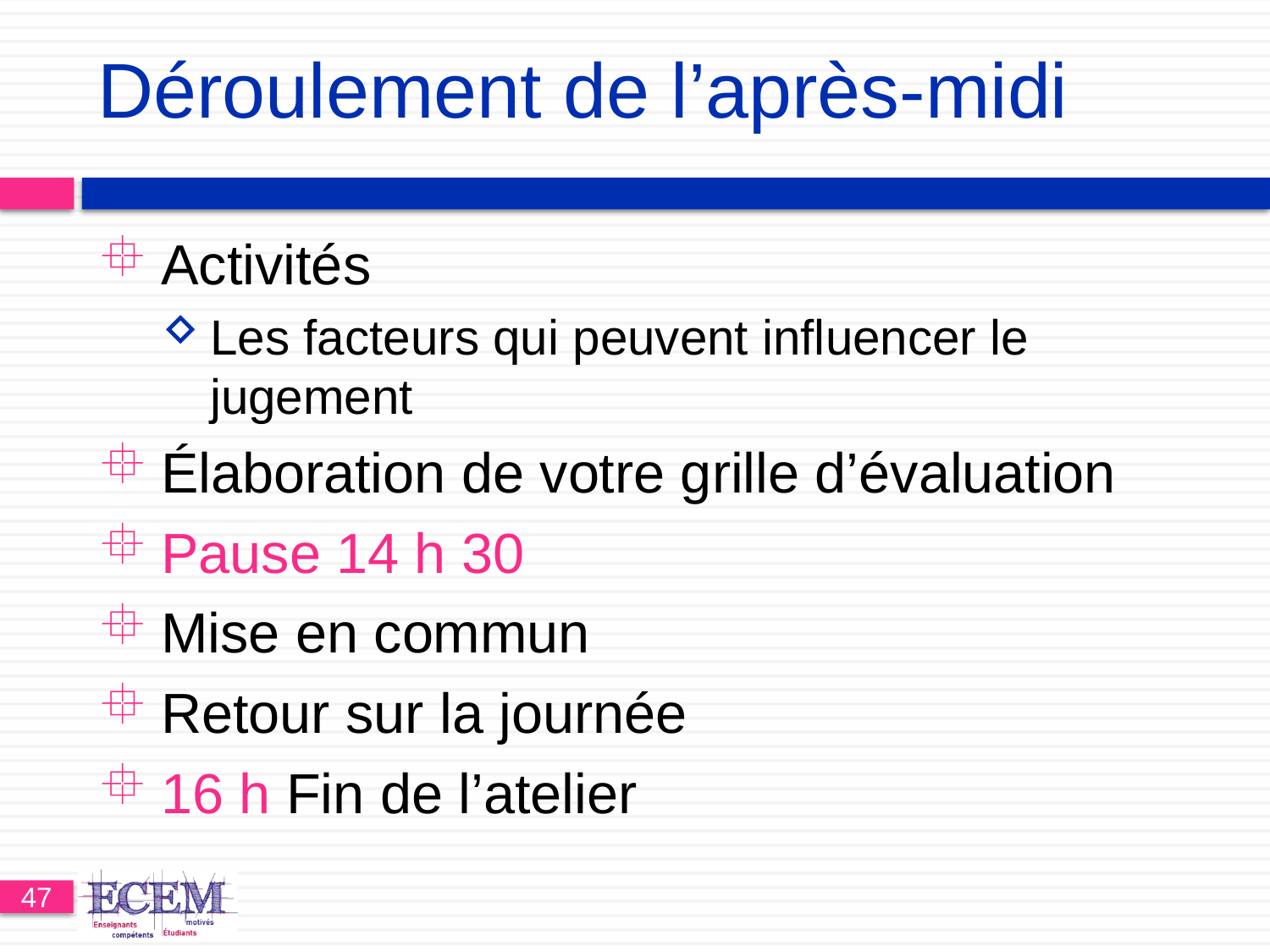

# Déroulement de l’après-midi
Activités
Les facteurs qui peuvent influencer le jugement
Élaboration de votre grille d’évaluation
Pause 14 h 30
Mise en commun
Retour sur la journée
16 h Fin de l’atelier